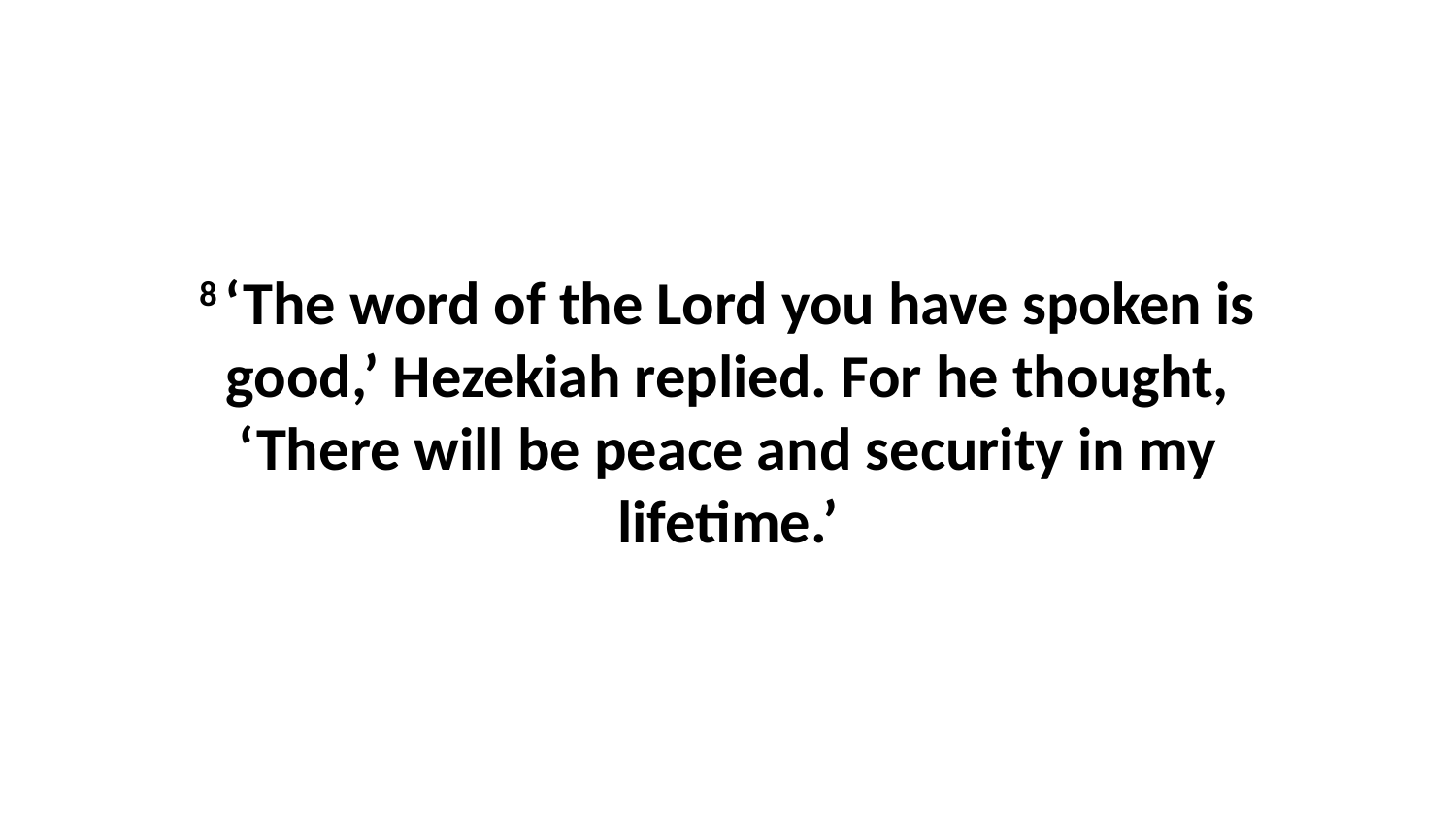

8 ‘The word of the Lord you have spoken is good,’ Hezekiah replied. For he thought, ‘There will be peace and security in my lifetime.’